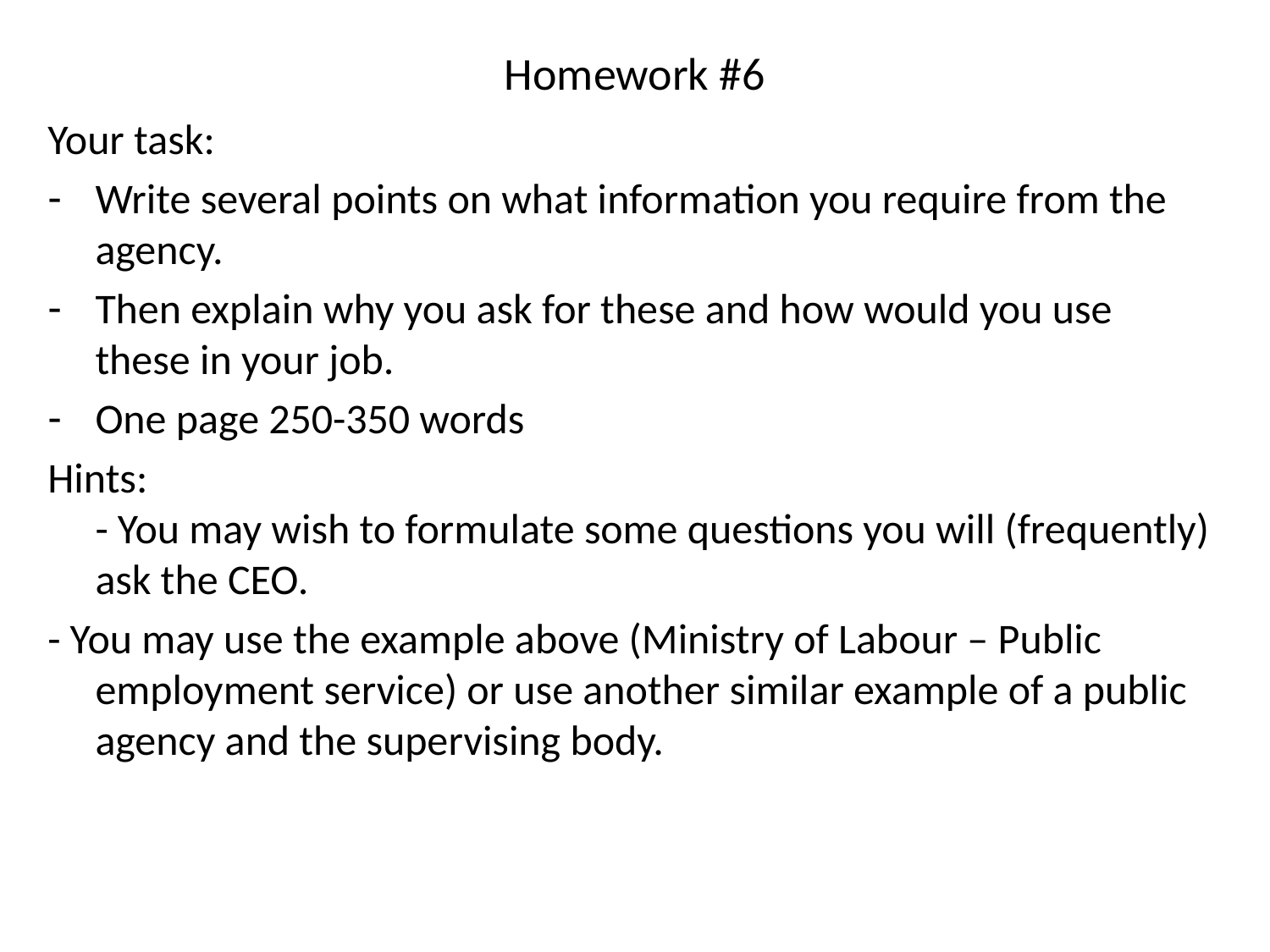

# Homework #6
Your task:
Write several points on what information you require from the agency.
Then explain why you ask for these and how would you use these in your job.
One page 250-350 words
Hints:
- You may wish to formulate some questions you will (frequently) ask the CEO.
- You may use the example above (Ministry of Labour – Public employment service) or use another similar example of a public agency and the supervising body.